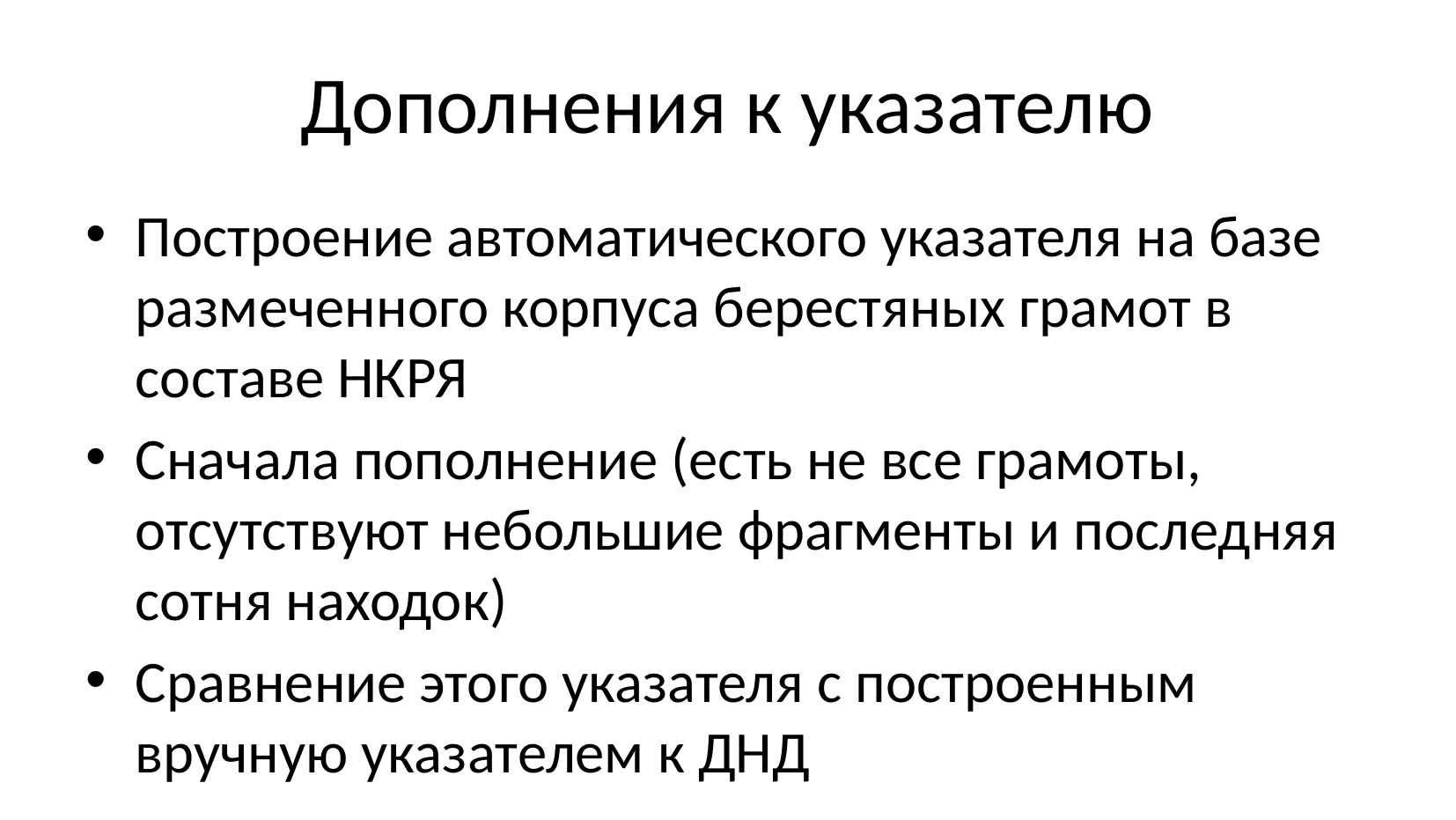

Дополнения к указателю
Построение автоматического указателя на базе размеченного корпуса берестяных грамот в составе НКРЯ
Сначала пополнение (есть не все грамоты, отсутствуют небольшие фрагменты и последняя сотня находок)
Сравнение этого указателя с построенным вручную указателем к ДНД